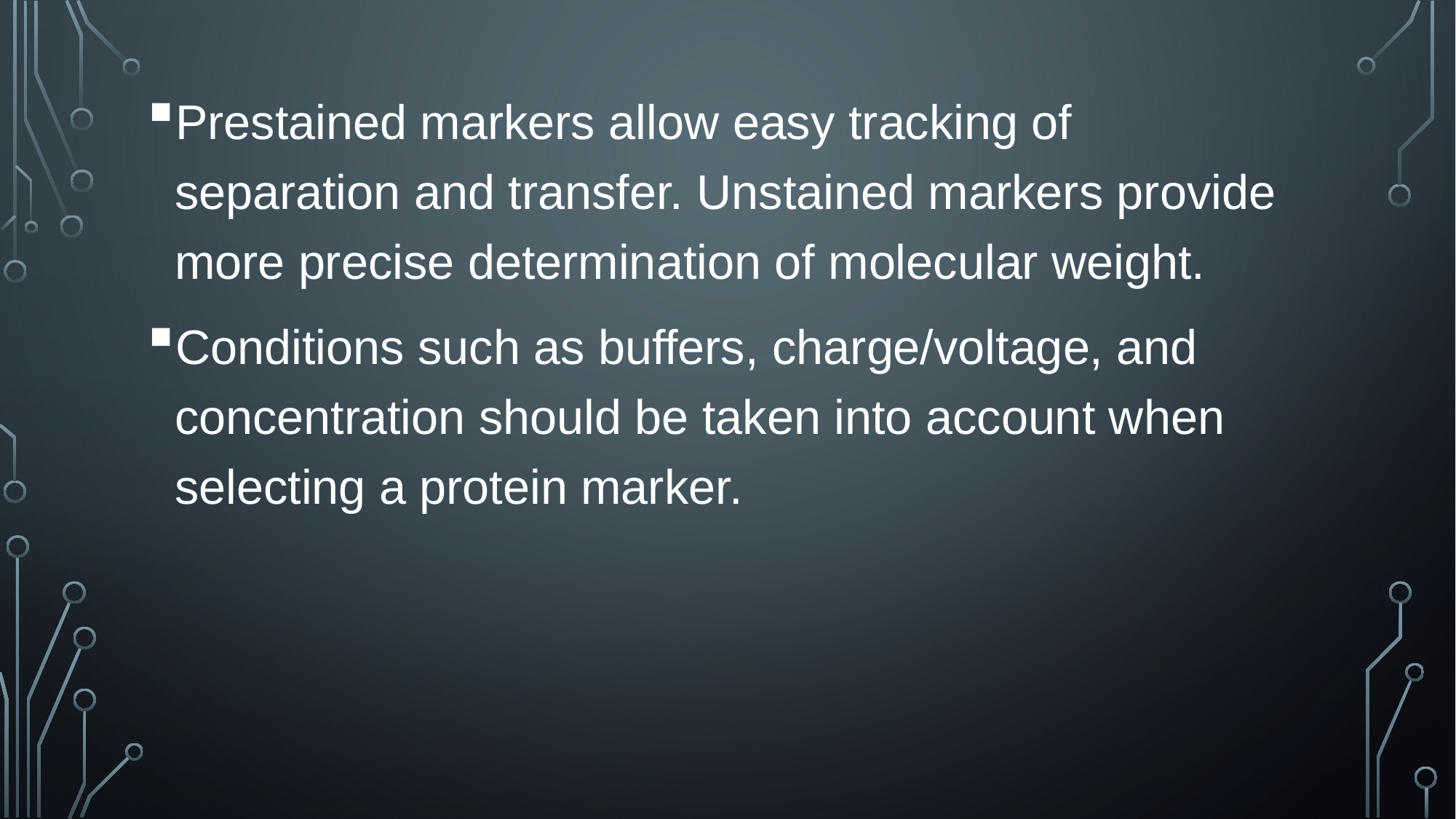

Prestained markers allow easy tracking of separation and transfer. Unstained markers provide more precise determination of molecular weight.
Conditions such as buffers, charge/voltage, and concentration should be taken into account when selecting a protein marker.